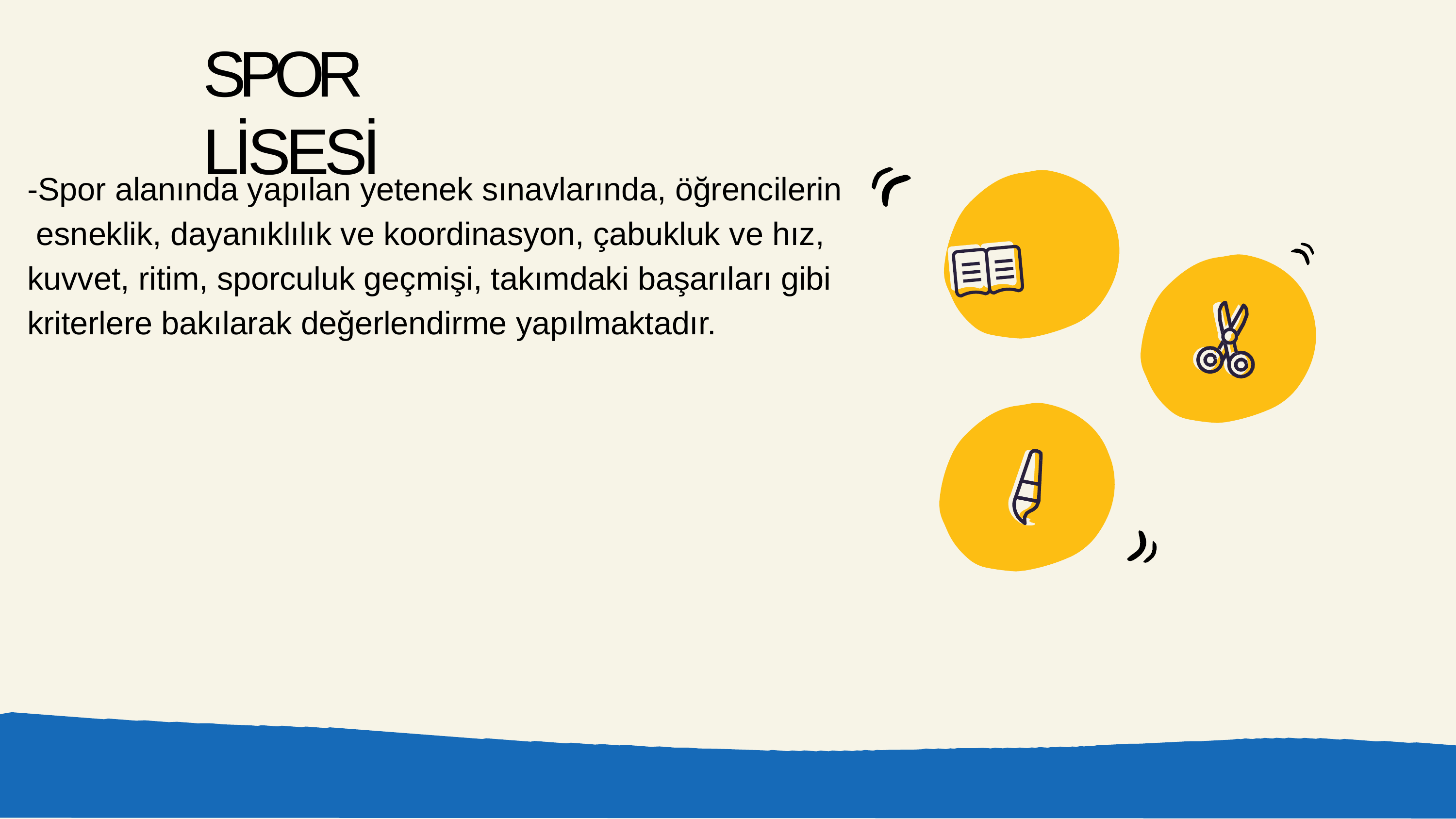

# SPOR LİSESİ
-Spor alanında yapılan yetenek sınavlarında, öğrencilerin  esneklik, dayanıklılık ve koordinasyon, çabukluk ve hız,  kuvvet, ritim, sporculuk geçmişi, takımdaki başarıları gibi  kriterlere bakılarak değerlendirme yapılmaktadır.